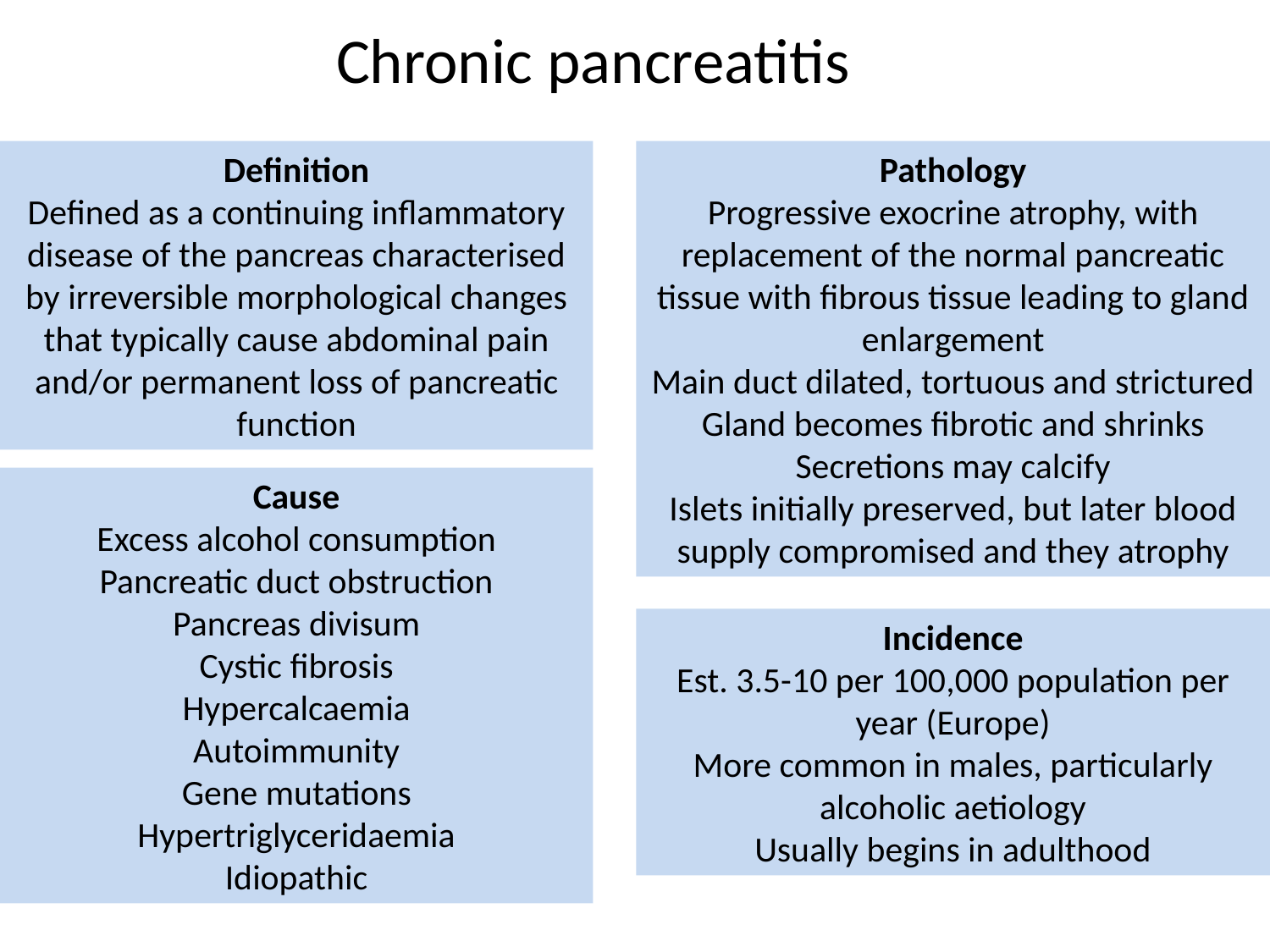

# Chronic pancreatitis
Definition
Defined as a continuing inflammatory disease of the pancreas characterised by irreversible morphological changes that typically cause abdominal pain and/or permanent loss of pancreatic function
Pathology
Progressive exocrine atrophy, with replacement of the normal pancreatic tissue with fibrous tissue leading to gland enlargement
Main duct dilated, tortuous and strictured
Gland becomes fibrotic and shrinks
Secretions may calcify
Islets initially preserved, but later blood supply compromised and they atrophy
Cause
Excess alcohol consumption
Pancreatic duct obstruction
Pancreas divisum
Cystic fibrosis
Hypercalcaemia
Autoimmunity
Gene mutations
Hypertriglyceridaemia
Idiopathic
Incidence
Est. 3.5-10 per 100,000 population per year (Europe)
More common in males, particularly alcoholic aetiology
Usually begins in adulthood